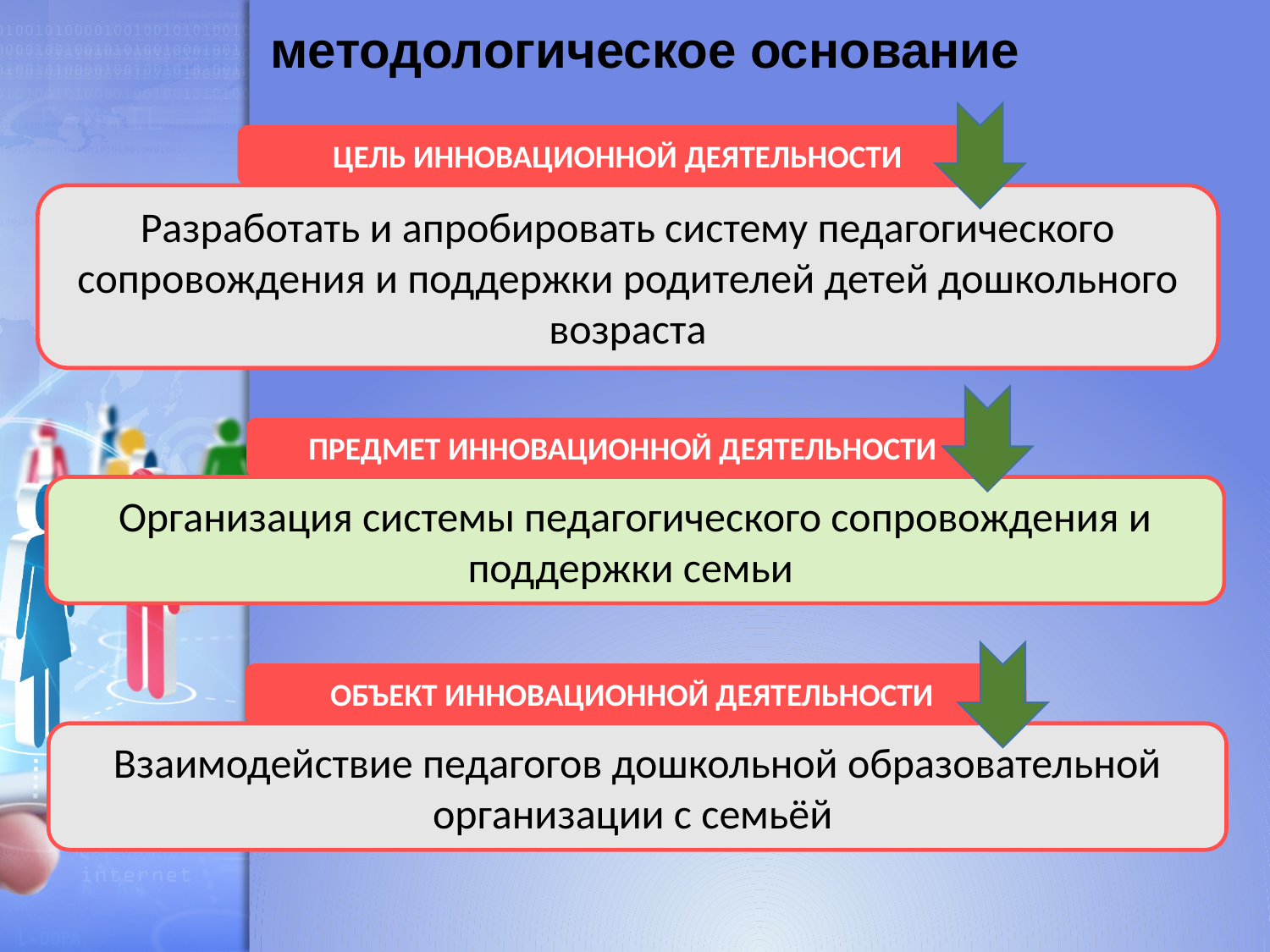

методологическое основание

ЦЕЛЬ ИННОВАЦИОННОЙ ДЕЯТЕЛЬНОСТИ
Разработать и апробировать систему педагогического сопровождения и поддержки родителей детей дошкольного возраста

ПРЕДМЕТ ИННОВАЦИОННОЙ ДЕЯТЕЛЬНОСТИ
Организация системы педагогического сопровождения и поддержки семьи

ОБЪЕКТ ИННОВАЦИОННОЙ ДЕЯТЕЛЬНОСТИ
Взаимодействие педагогов дошкольной образовательной организации с семьёй